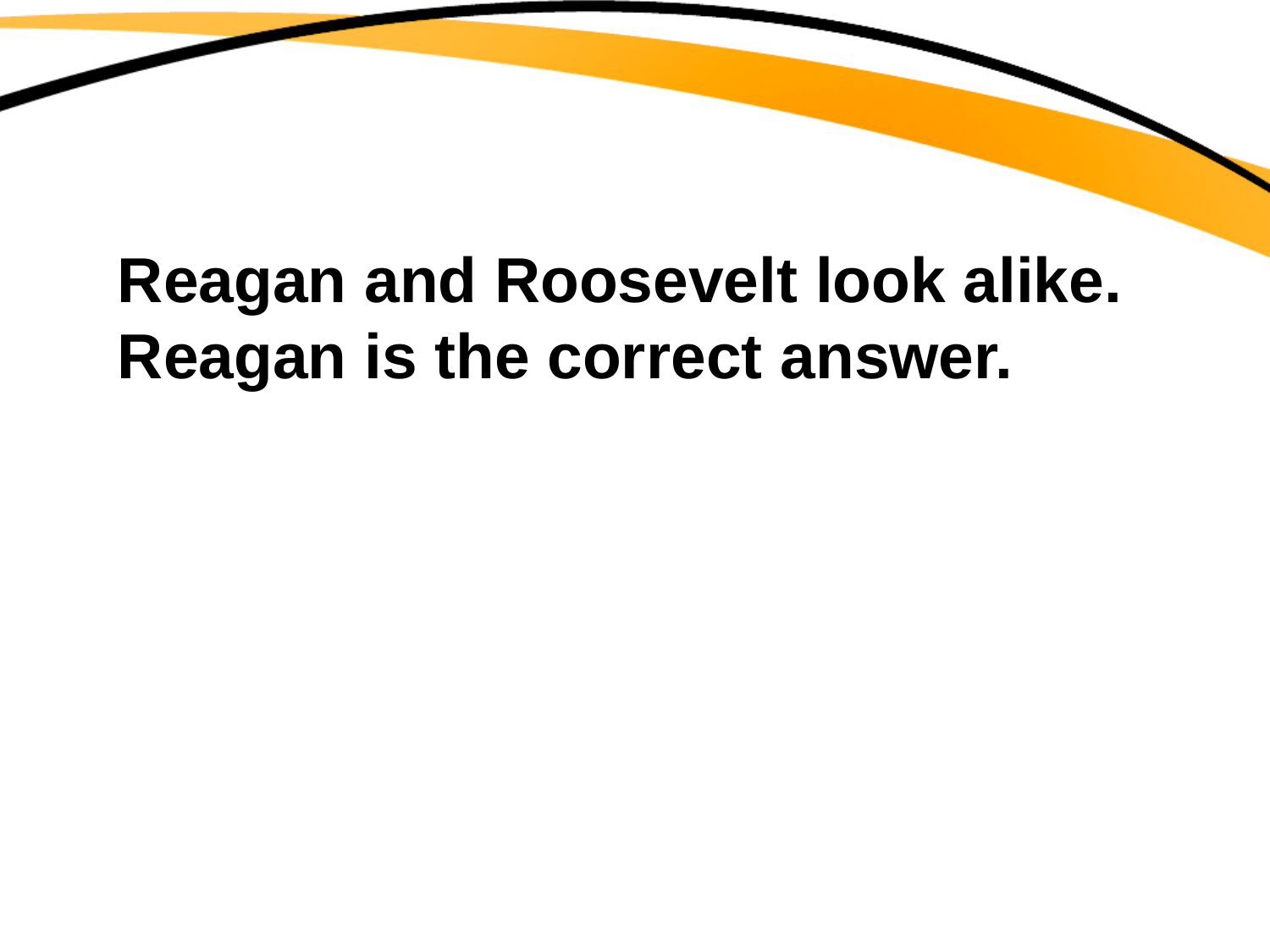

# Reagan and Roosevelt look alike.  Reagan is the correct answer.